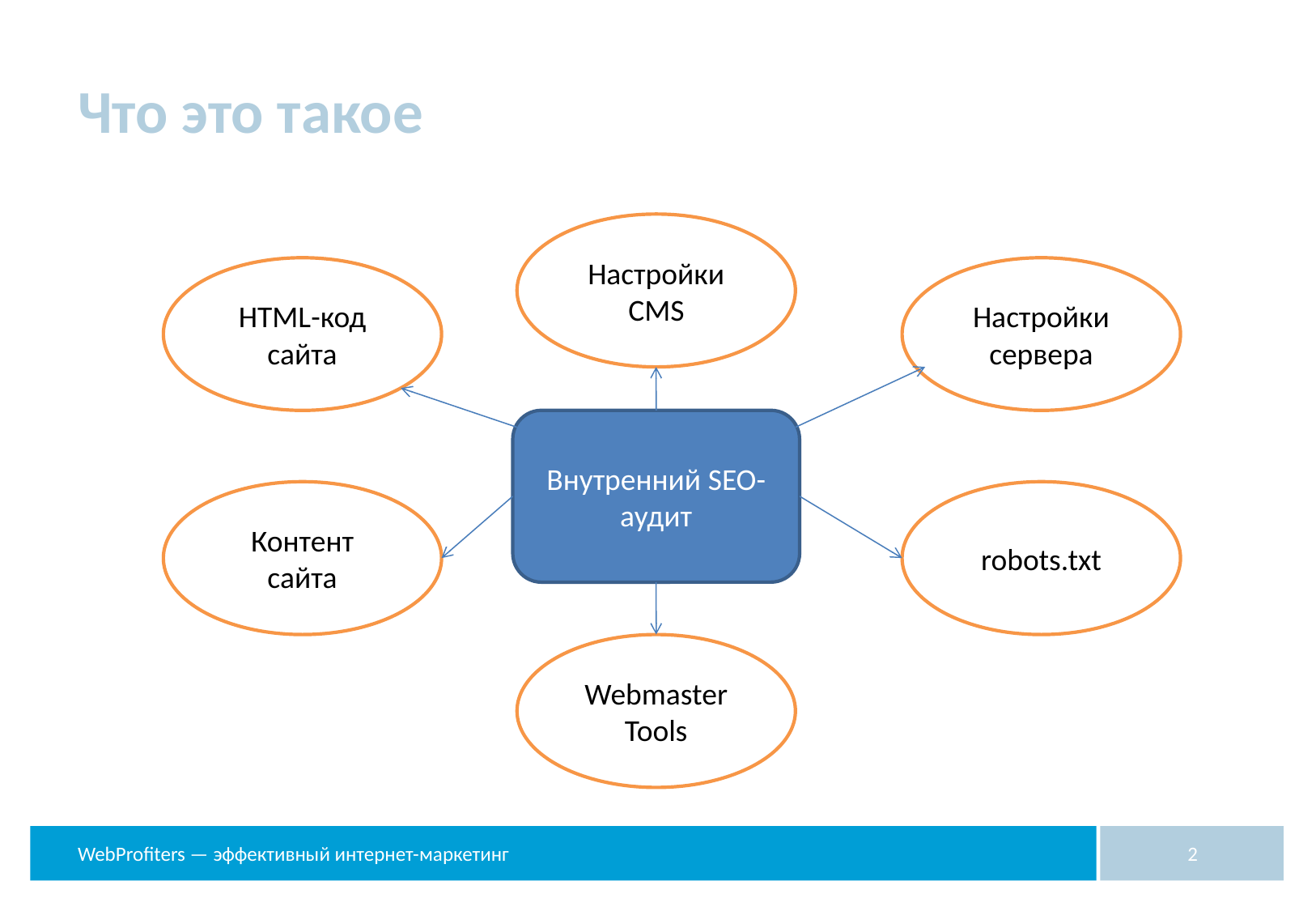

# Что это такое

Настройки CMS
HTML-код сайта
Настройки сервера
Внутренний SEO-аудит
Контент сайта
robots.txt
Webmaster Tools
2